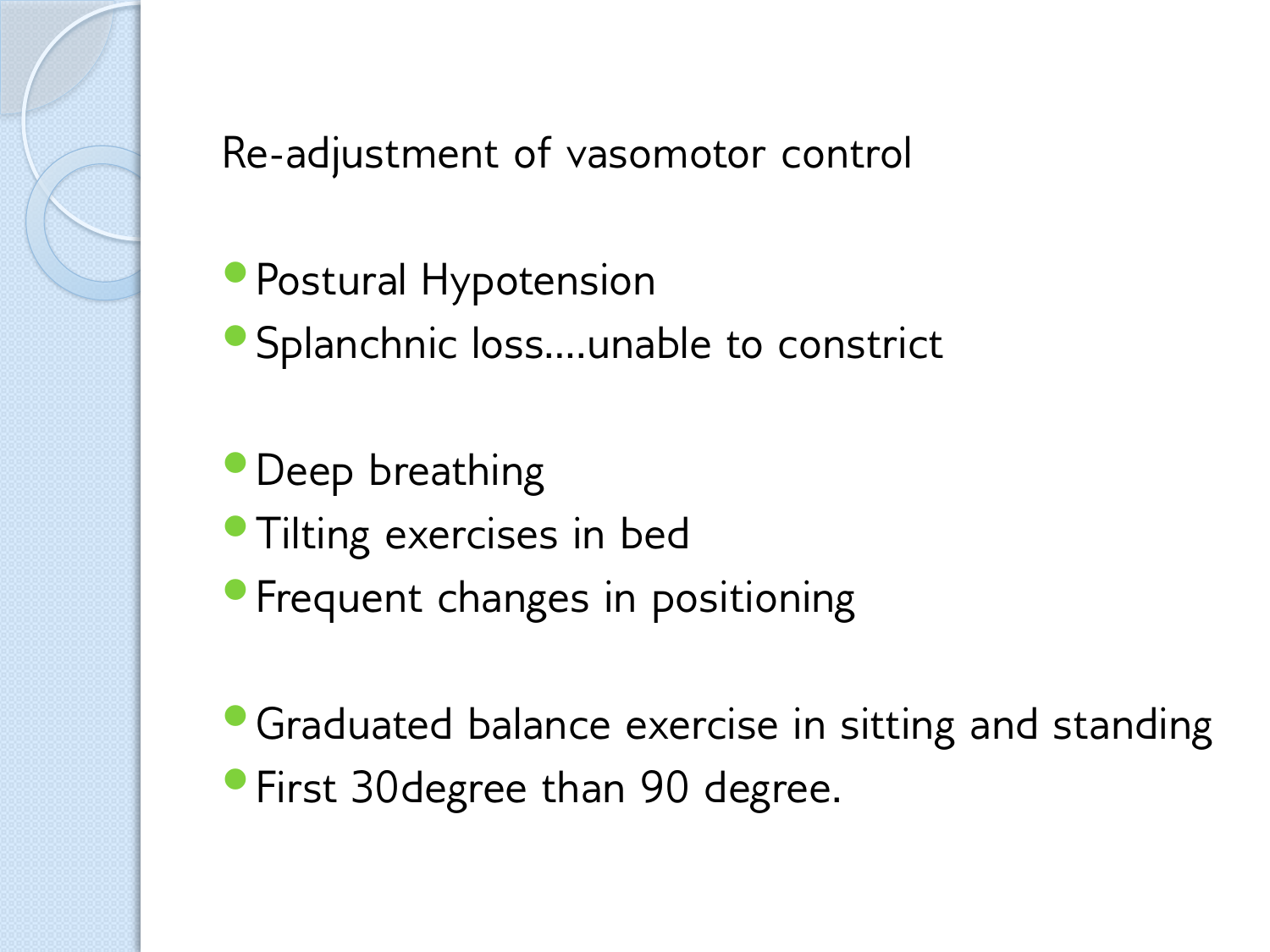

Re-adjustment of vasomotor control

Postural Hypotension
Splanchnic loss….unable to constrict

Deep breathing
Tilting exercises in bed
Frequent changes in positioning

Graduated balance exercise in sitting and standing
First 30degree than 90 degree.